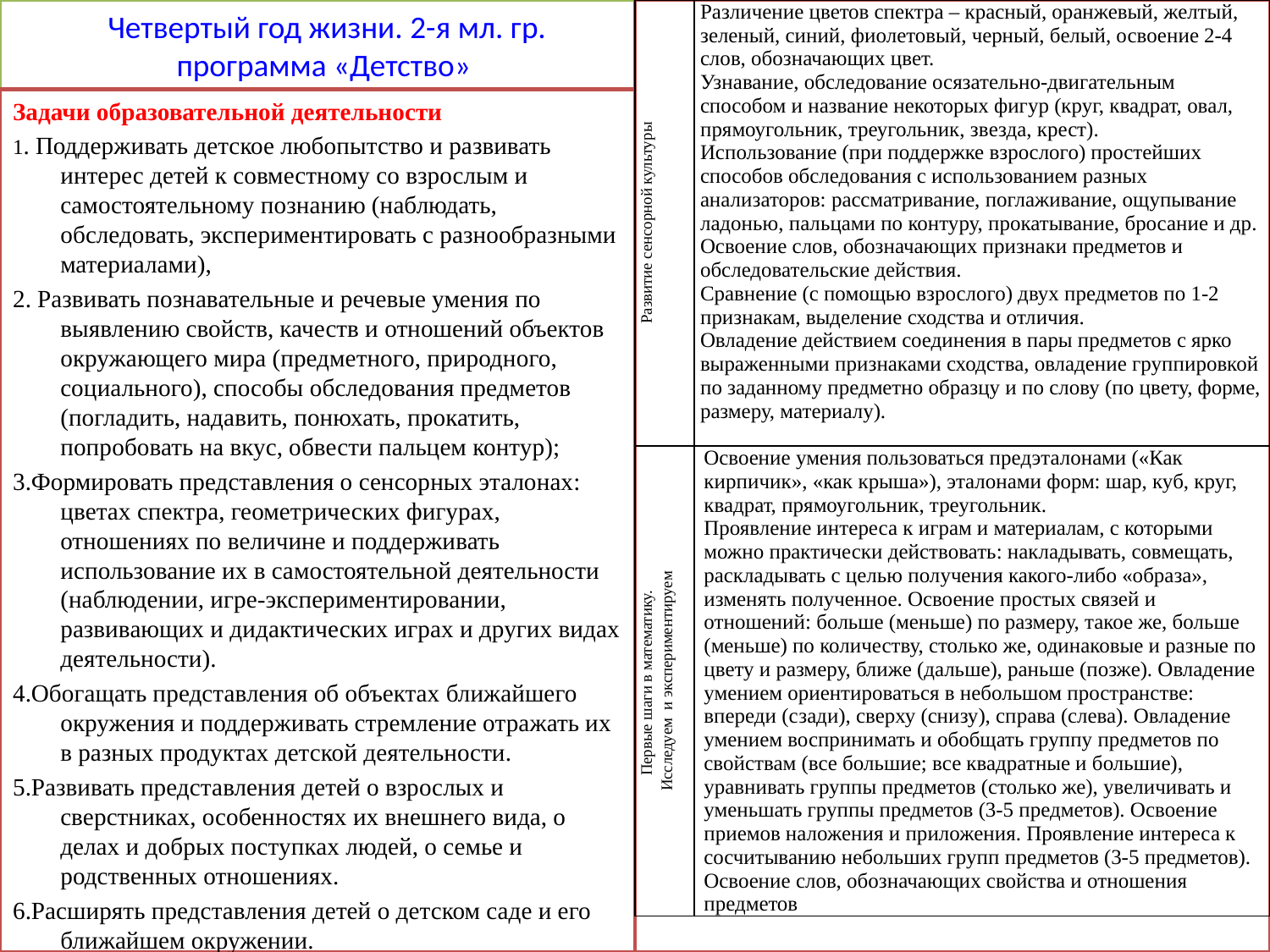

# Четвертый год жизни. 2-я мл. гр. программа «Детство»

| Развитие сенсорной культуры | Различение цветов спектра – красный, оранжевый, желтый, зеленый, синий, фиолетовый, черный, белый, освоение 2-4 слов, обозначающих цвет. Узнавание, обследование осязательно-двигательным способом и название некоторых фигур (круг, квадрат, овал, прямоугольник, треугольник, звезда, крест). Использование (при поддержке взрослого) простейших способов обследования с использованием разных анализаторов: рассматривание, поглаживание, ощупывание ладонью, пальцами по контуру, прокатывание, бросание и др. Освоение слов, обозначающих признаки предметов и обследовательские действия. Сравнение (с помощью взрослого) двух предметов по 1-2 признакам, выделение сходства и отличия. Овладение действием соединения в пары предметов с ярко выраженными признаками сходства, овладение группировкой по заданному предметно образцу и по слову (по цвету, форме, размеру, материалу). |
| --- | --- |
| Первые шаги в математику. Исследуем и экспериментируем | Освоение умения пользоваться предэталонами («Как кирпичик», «как крыша»), эталонами форм: шар, куб, круг, квадрат, прямоугольник, треугольник. Проявление интереса к играм и материалам, с которыми можно практически действовать: накладывать, совмещать, раскладывать с целью получения какого-либо «образа», изменять полученное. Освоение простых связей и отношений: больше (меньше) по размеру, такое же, больше (меньше) по количеству, столько же, одинаковые и разные по цвету и размеру, ближе (дальше), раньше (позже). Овладение умением ориентироваться в небольшом пространстве: впереди (сзади), сверху (снизу), справа (слева). Овладение умением воспринимать и обобщать группу предметов по свойствам (все большие; все квадратные и большие), уравнивать группы предметов (столько же), увеличивать и уменьшать группы предметов (3-5 предметов). Освоение приемов наложения и приложения. Проявление интереса к сосчитыванию небольших групп предметов (3-5 предметов). Освоение слов, обозначающих свойства и отношения предметов |
Задачи образовательной деятельности
1. Поддерживать детское любопытство и развивать интерес детей к совместному со взрослым и самостоятельному познанию (наблюдать, обследовать, экспериментировать с разнообразными материалами),
2. Развивать познавательные и речевые умения по выявлению свойств, качеств и отношений объектов окружающего мира (предметного, природного, социального), способы обследования предметов (погладить, надавить, понюхать, прокатить, попробовать на вкус, обвести пальцем контур);
3.Формировать представления о сенсорных эталонах: цветах спектра, геометрических фигурах, отношениях по величине и поддерживать использование их в самостоятельной деятельности (наблюдении, игре-экспериментировании, развивающих и дидактических играх и других видах деятельности).
4.Обогащать представления об объектах ближайшего окружения и поддерживать стремление отражать их в разных продуктах детской деятельности.
5.Развивать представления детей о взрослых и сверстниках, особенностях их внешнего вида, о делах и добрых поступках людей, о семье и родственных отношениях.
6.Расширять представления детей о детском саде и его ближайшем окружении.